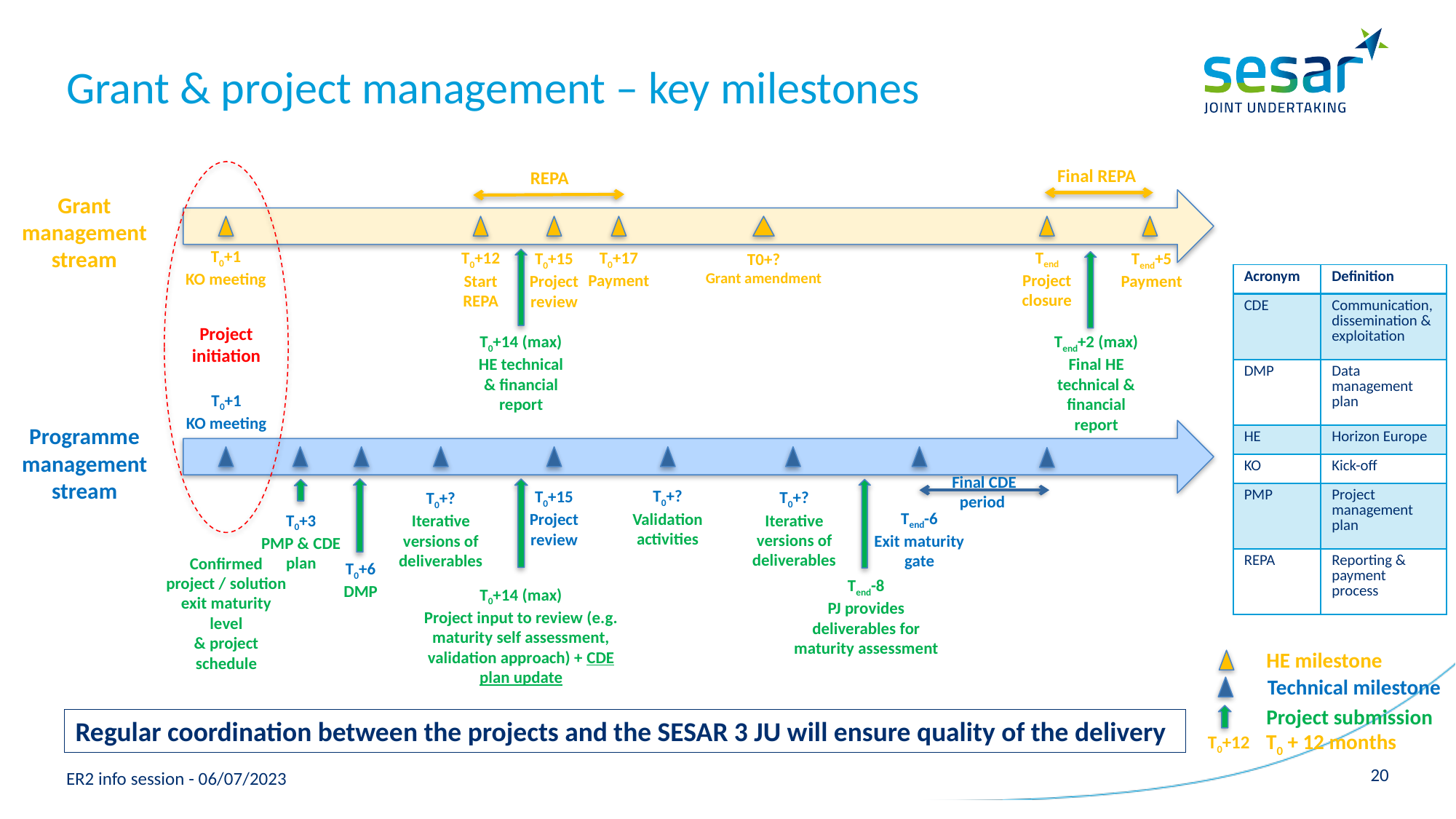

# Grant & project management – key milestones
Final REPA
REPA

Grant management stream

T0+1
KO meeting
Tend
Project closure
T0+12
Start REPA
T0+17
Payment
Tend+5
Payment
T0+15
Project
review
T0+?
Grant amendment

| Acronym | Definition |
| --- | --- |
| CDE | Communication, dissemination & exploitation |
| DMP | Data management plan |
| HE | Horizon Europe |
| KO | Kick-off |
| PMP | Project management plan |
| REPA | Reporting & payment process |
Project initiation
T0+14 (max)
HE technical & financial report
Tend+2 (max)
Final HE technical & financial report
T0+1
KO meeting
Programme management stream

Final CDE period

T0+?
Validation activities
T0+15
Project review
T0+?
Iterative versions of deliverables
T0+?
Iterative versions of deliverables
Tend-6
Exit maturity gate
T0+3
PMP & CDE plan
Confirmed project / solution exit maturity level
& project schedule
T0+6
DMP
Tend-8
PJ provides deliverables for maturity assessment
T0+14 (max)
Project input to review (e.g. maturity self assessment, validation approach) + CDE plan update
HE milestone

Technical milestone

Project submission

T0 + 12 months
T0+12
Regular coordination between the projects and the SESAR 3 JU will ensure quality of the delivery
20
ER2 info session - 06/07/2023